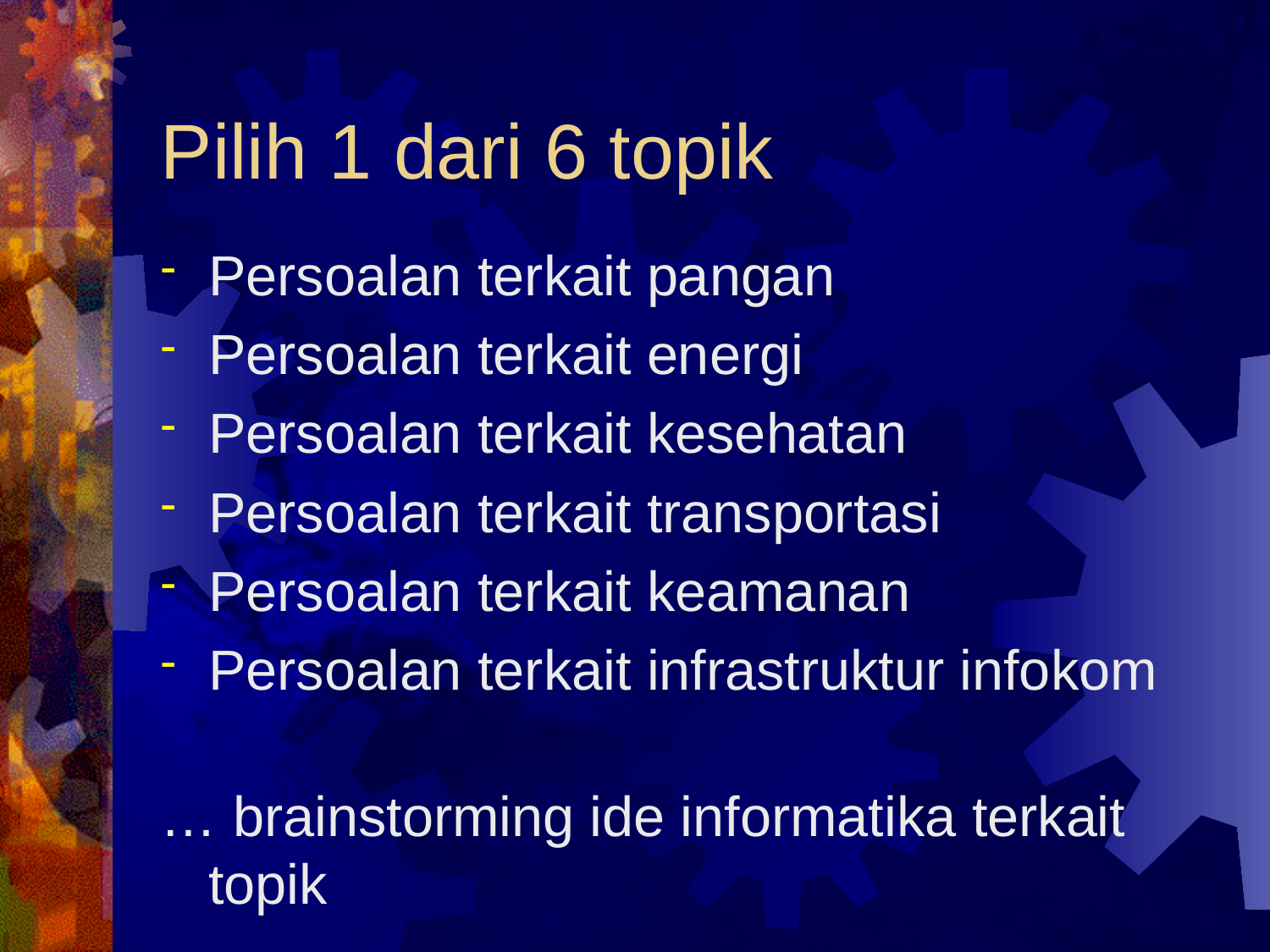

# Pilih 1 dari 6 topik
Persoalan terkait pangan
Persoalan terkait energi
Persoalan terkait kesehatan
Persoalan terkait transportasi
Persoalan terkait keamanan
Persoalan terkait infrastruktur infokom
… brainstorming ide informatika terkait topik